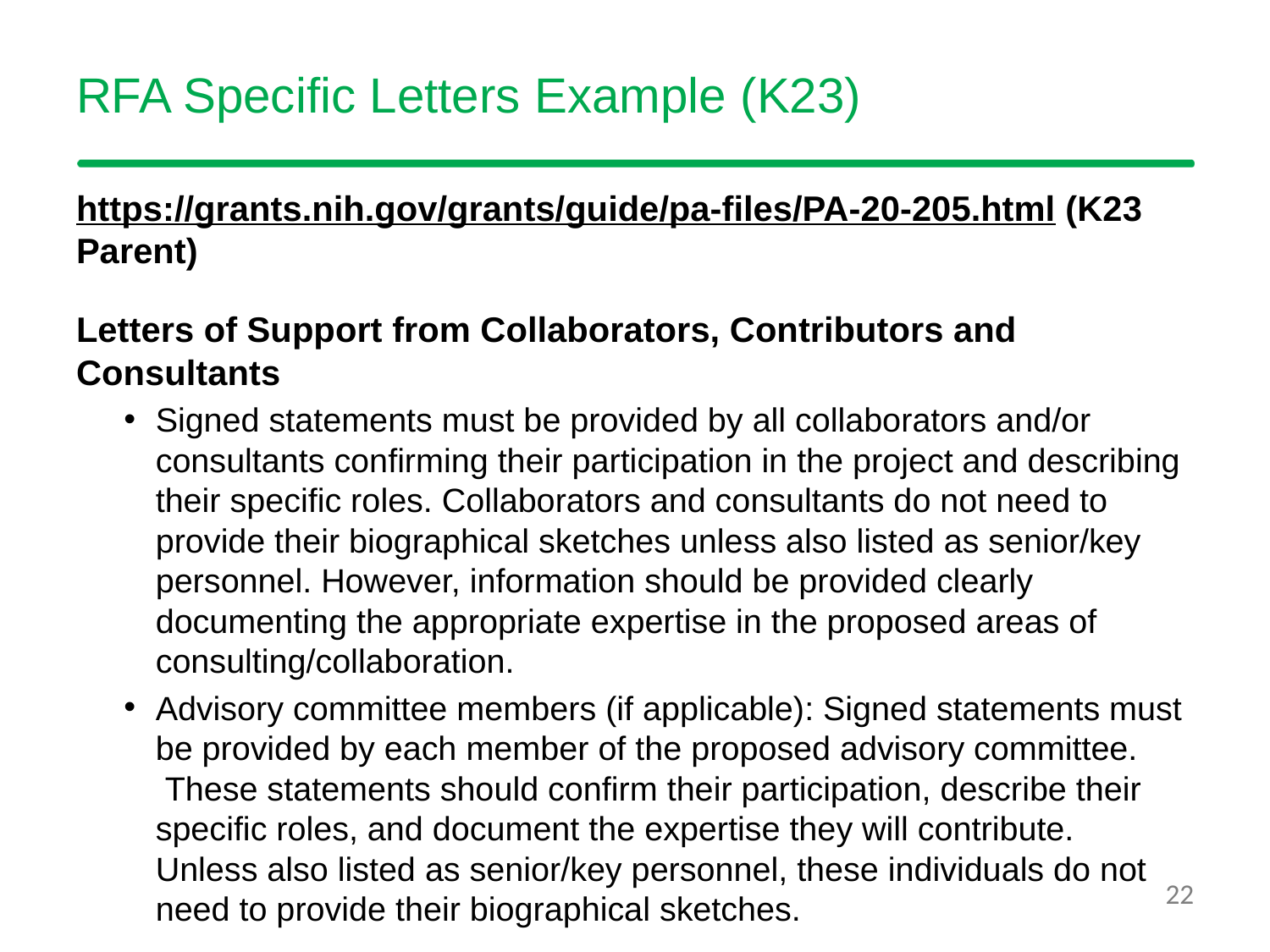

# RFA Specific Letters Example (K23)
https://grants.nih.gov/grants/guide/pa-files/PA-20-205.html (K23 Parent)

Letters of Support from Collaborators, Contributors and Consultants
Signed statements must be provided by all collaborators and/or consultants confirming their participation in the project and describing their specific roles. Collaborators and consultants do not need to provide their biographical sketches unless also listed as senior/key personnel. However, information should be provided clearly documenting the appropriate expertise in the proposed areas of consulting/collaboration.
Advisory committee members (if applicable): Signed statements must be provided by each member of the proposed advisory committee.  These statements should confirm their participation, describe their specific roles, and document the expertise they will contribute.  Unless also listed as senior/key personnel, these individuals do not need to provide their biographical sketches.